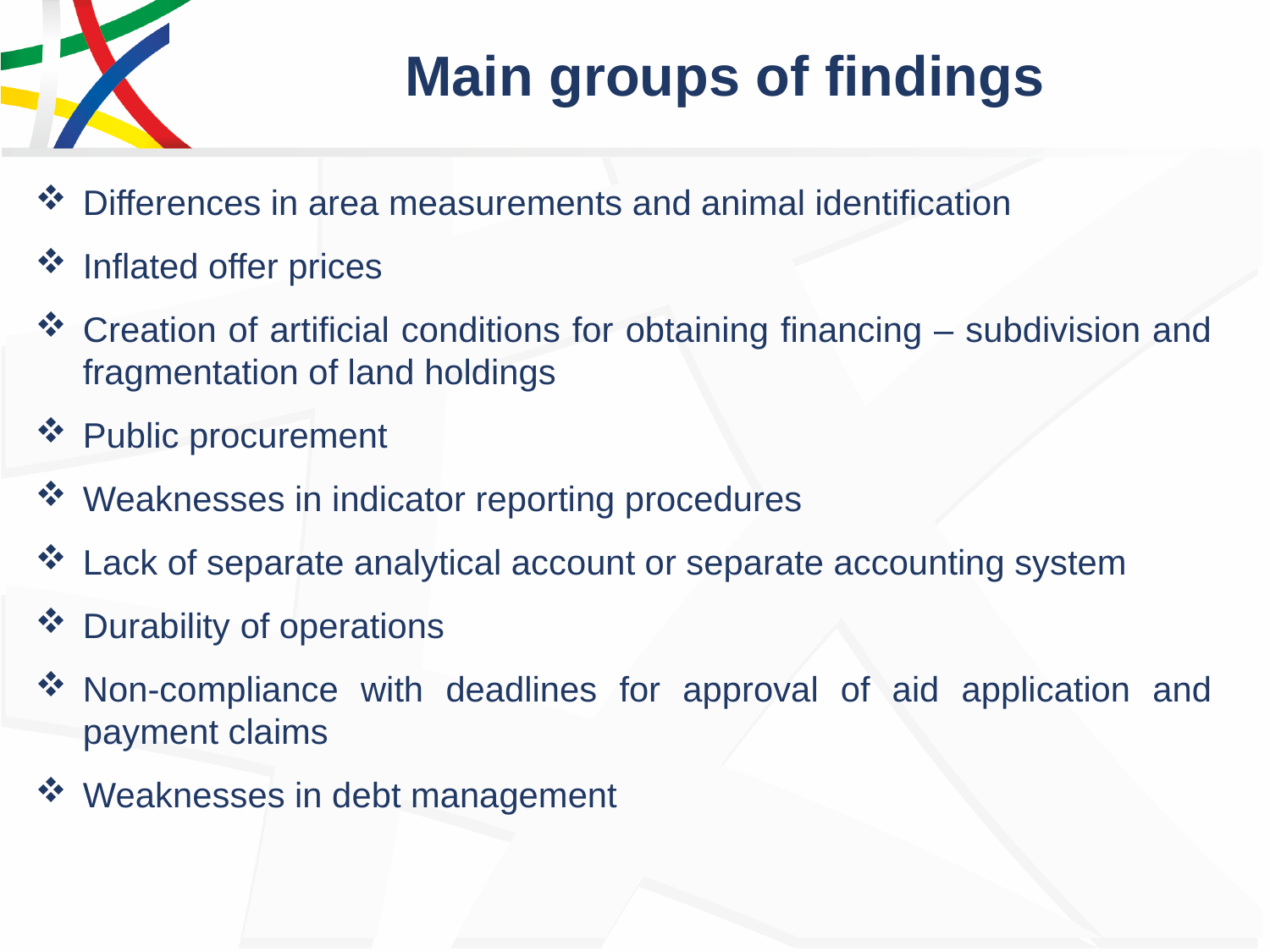

# Main groups of findings
Differences in area measurements and animal identification
Inflated offer prices
Creation of artificial conditions for obtaining financing – subdivision and fragmentation of land holdings
Public procurement
Weaknesses in indicator reporting procedures
Lack of separate analytical account or separate accounting system
Durability of operations
Non-compliance with deadlines for approval of aid application and payment claims
Weaknesses in debt management